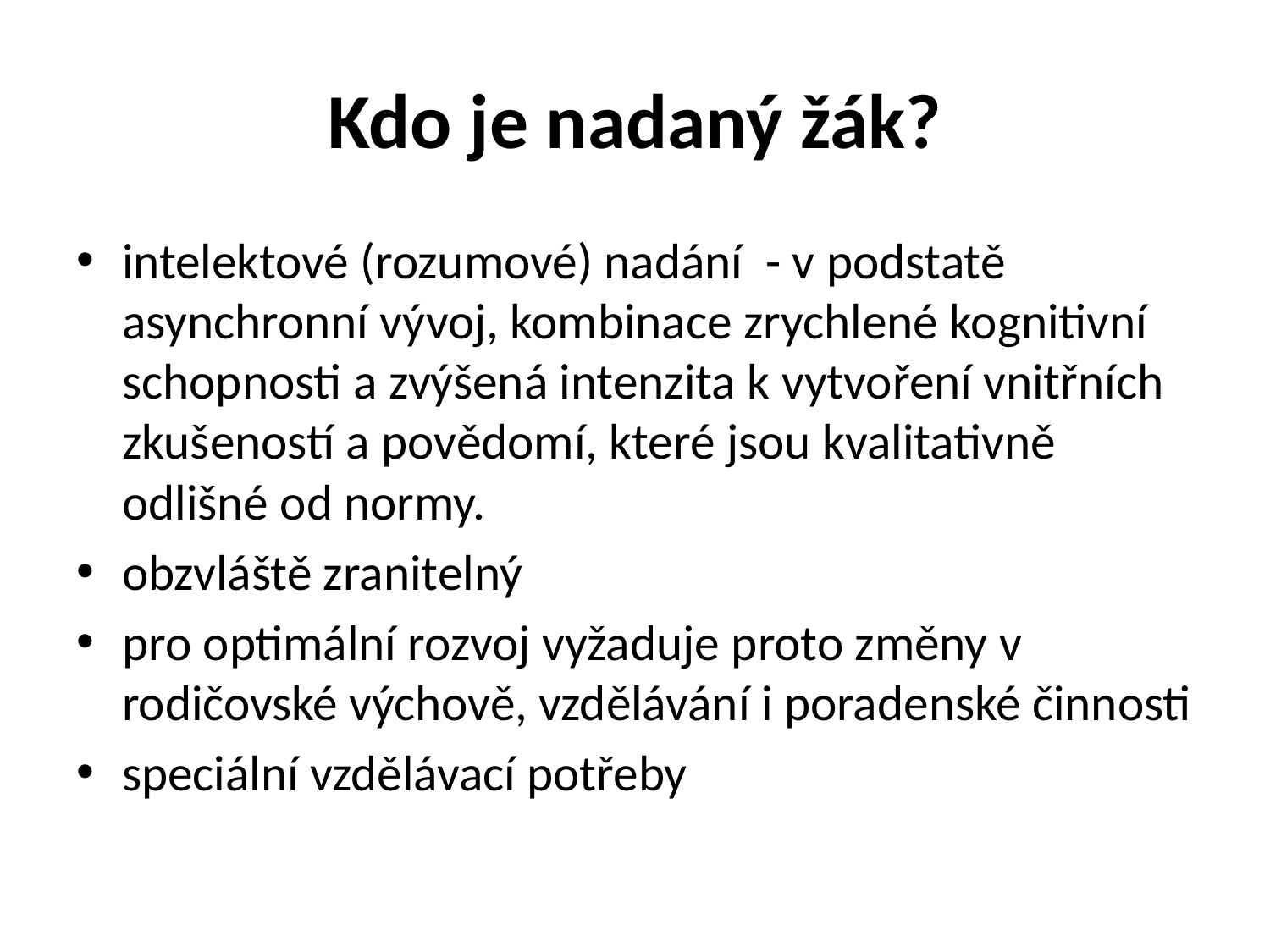

# Kdo je nadaný žák?
intelektové (rozumové) nadání  - v podstatě asynchronní vývoj, kombinace zrychlené kognitivní schopnosti a zvýšená intenzita k vytvoření vnitřních zkušeností a povědomí, které jsou kvalitativně odlišné od normy.
obzvláště zranitelný
pro optimální rozvoj vyžaduje proto změny v rodičovské výchově, vzdělávání i poradenské činnosti
speciální vzdělávací potřeby